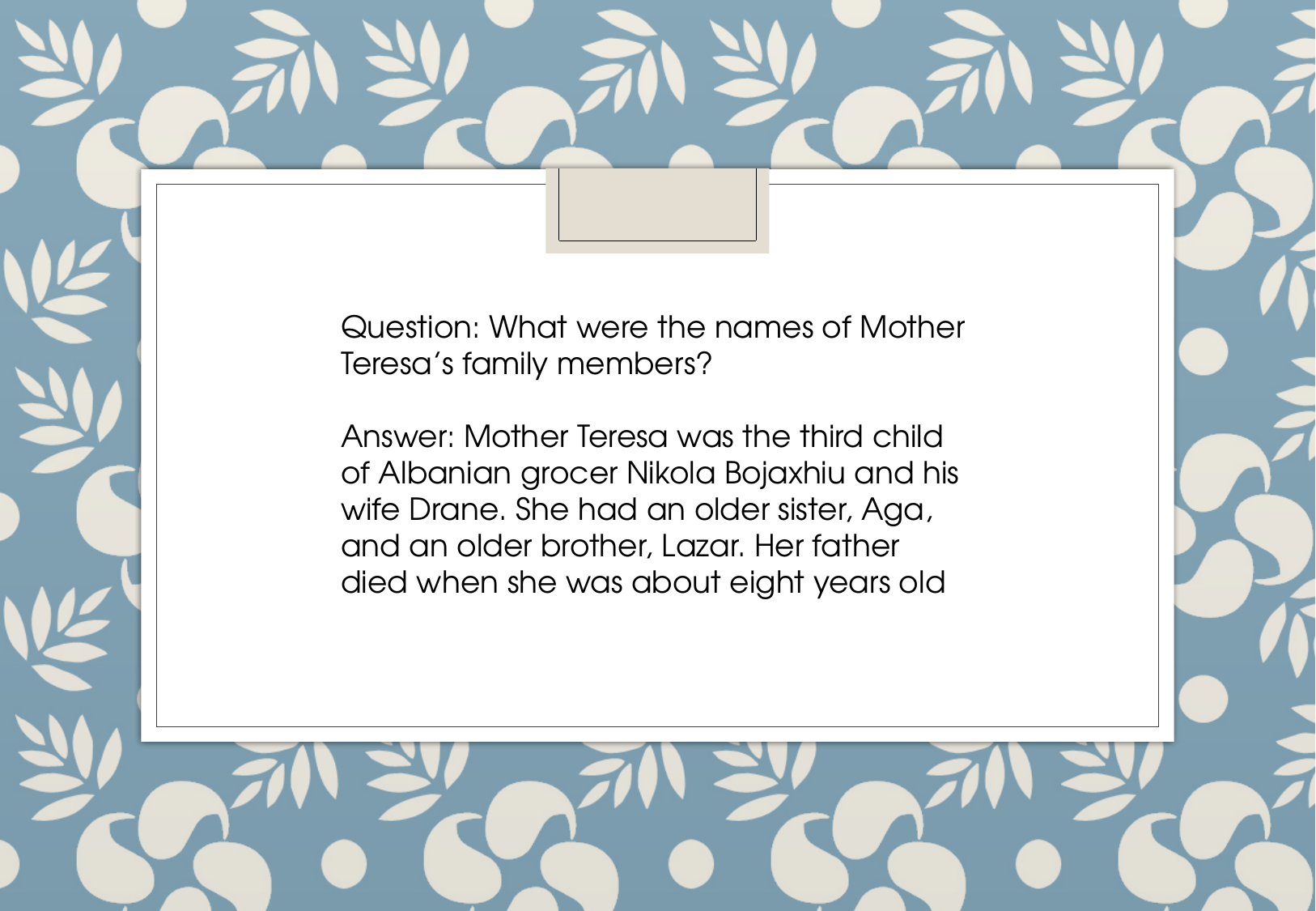

Question: What were the names of Mother Teresa’s family members?

Answer: Mother Teresa was the third child of Albanian grocer Nikola Bojaxhiu and his wife Drane. She had an older sister, Aga, and an older brother, Lazar. Her father died when she was about eight years old